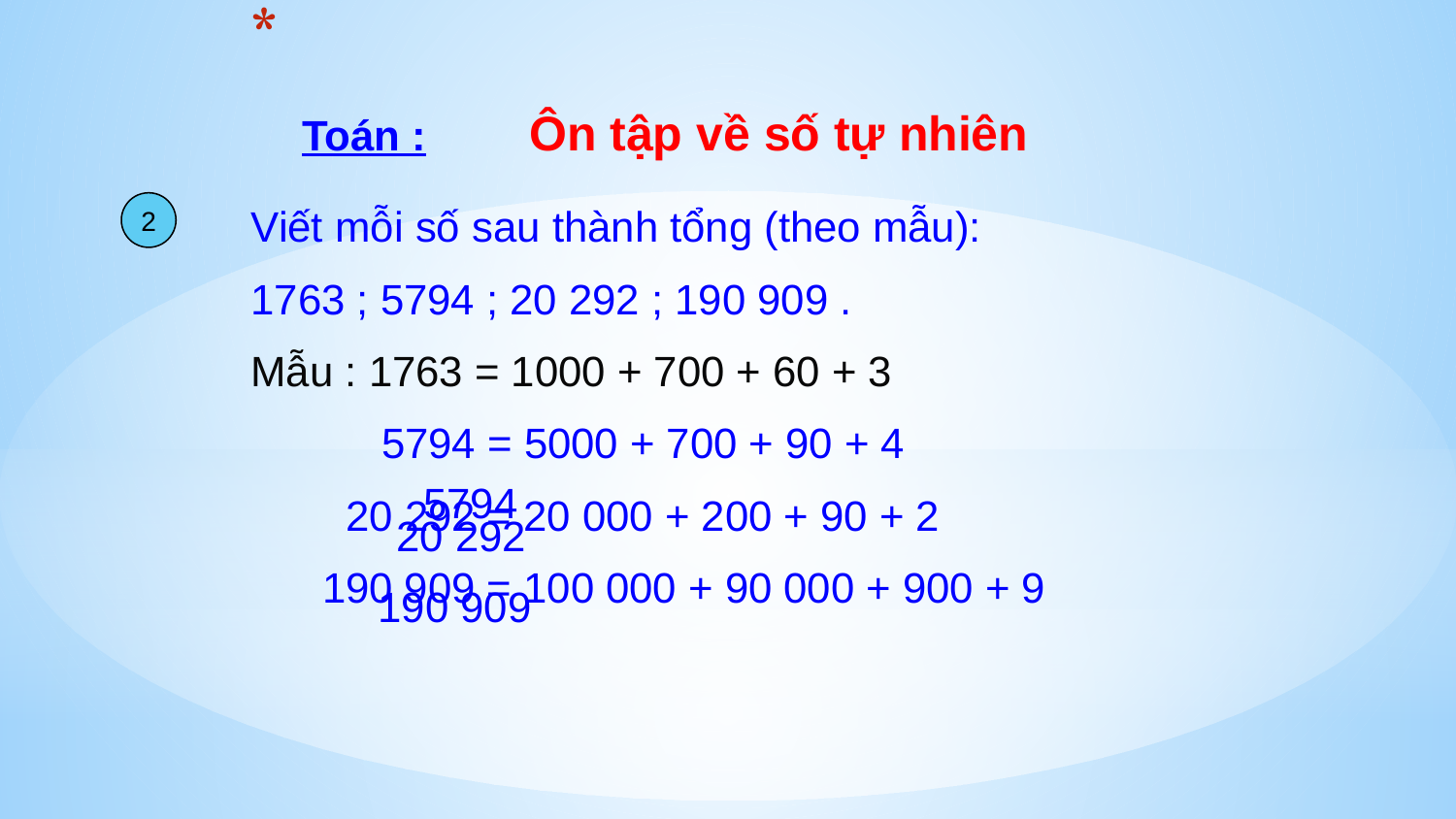

# Toán :    Ôn tập về số tự nhiên
2
Viết mỗi số sau thành tổng (theo mẫu):
1763 ; 5794 ; 20 292 ; 190 909 .
Mẫu : 1763 = 1000 + 700 + 60 + 3
           5794 = 5000 + 700 + 90 + 4
        20 292 = 20 000 + 200 + 90 + 2
      190 909 = 100 000 + 90 000 + 900 + 9
 5794
20 292
190 909